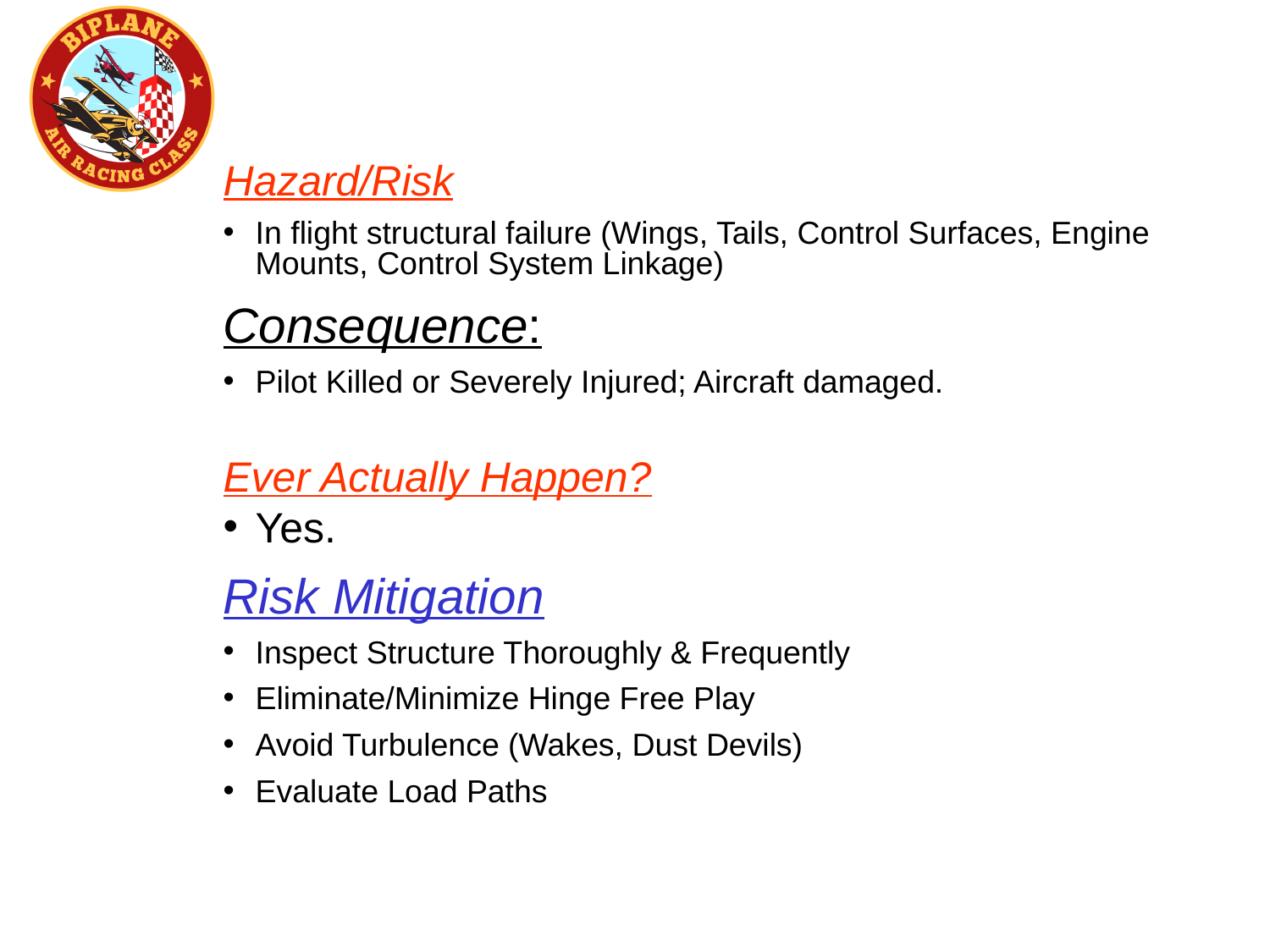

Hazard/Risk
In flight structural failure (Wings, Tails, Control Surfaces, Engine Mounts, Control System Linkage)
Consequence:
Pilot Killed or Severely Injured; Aircraft damaged.

Ever Actually Happen?
Yes.
Risk Mitigation
Inspect Structure Thoroughly & Frequently
Eliminate/Minimize Hinge Free Play
Avoid Turbulence (Wakes, Dust Devils)
Evaluate Load Paths